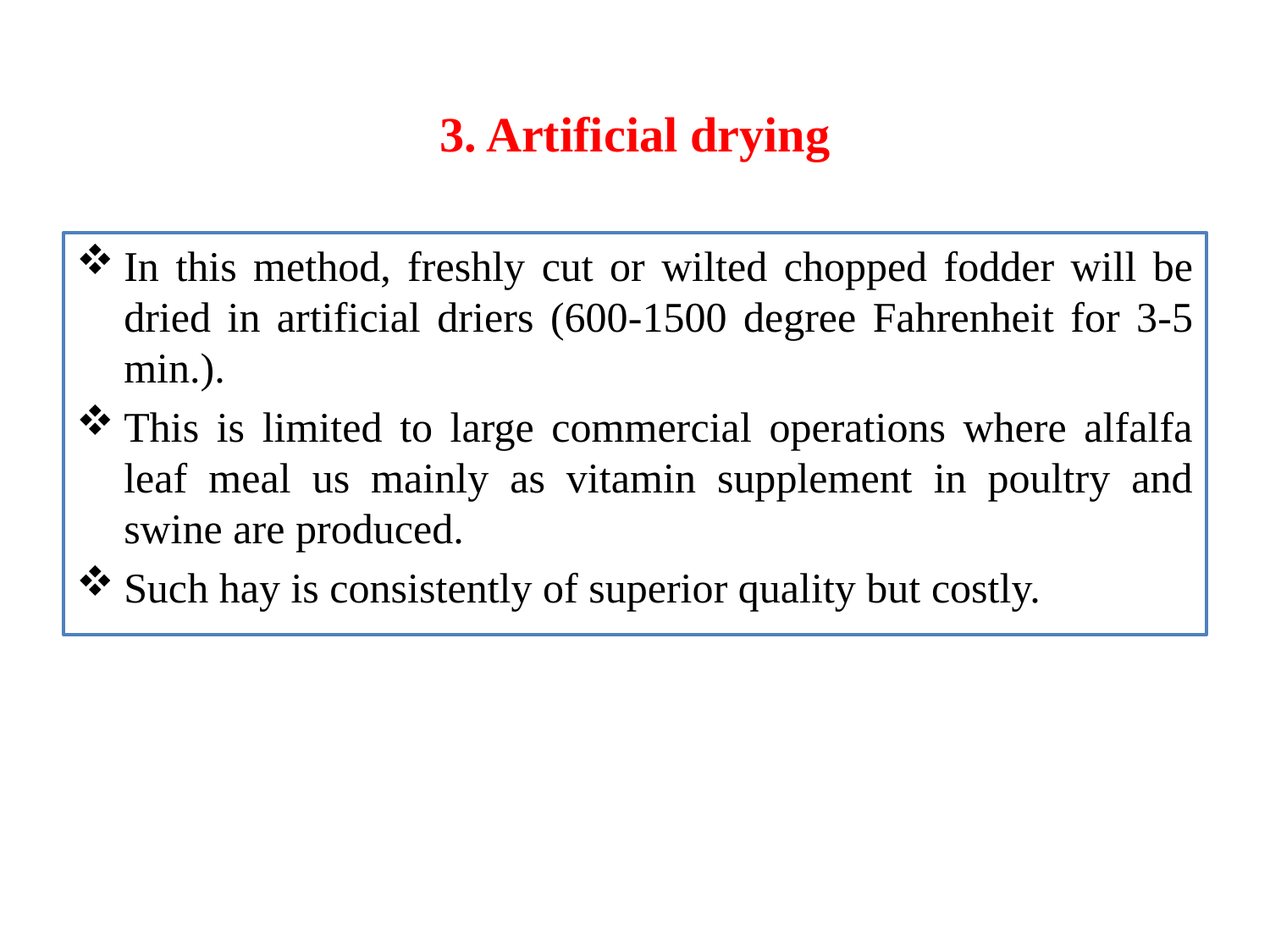

# 3. Artificial drying
In this method, freshly cut or wilted chopped fodder will be dried in artificial driers (600-1500 degree Fahrenheit for 3-5 min.).
This is limited to large commercial operations where alfalfa leaf meal us mainly as vitamin supplement in poultry and swine are produced.
Such hay is consistently of superior quality but costly.